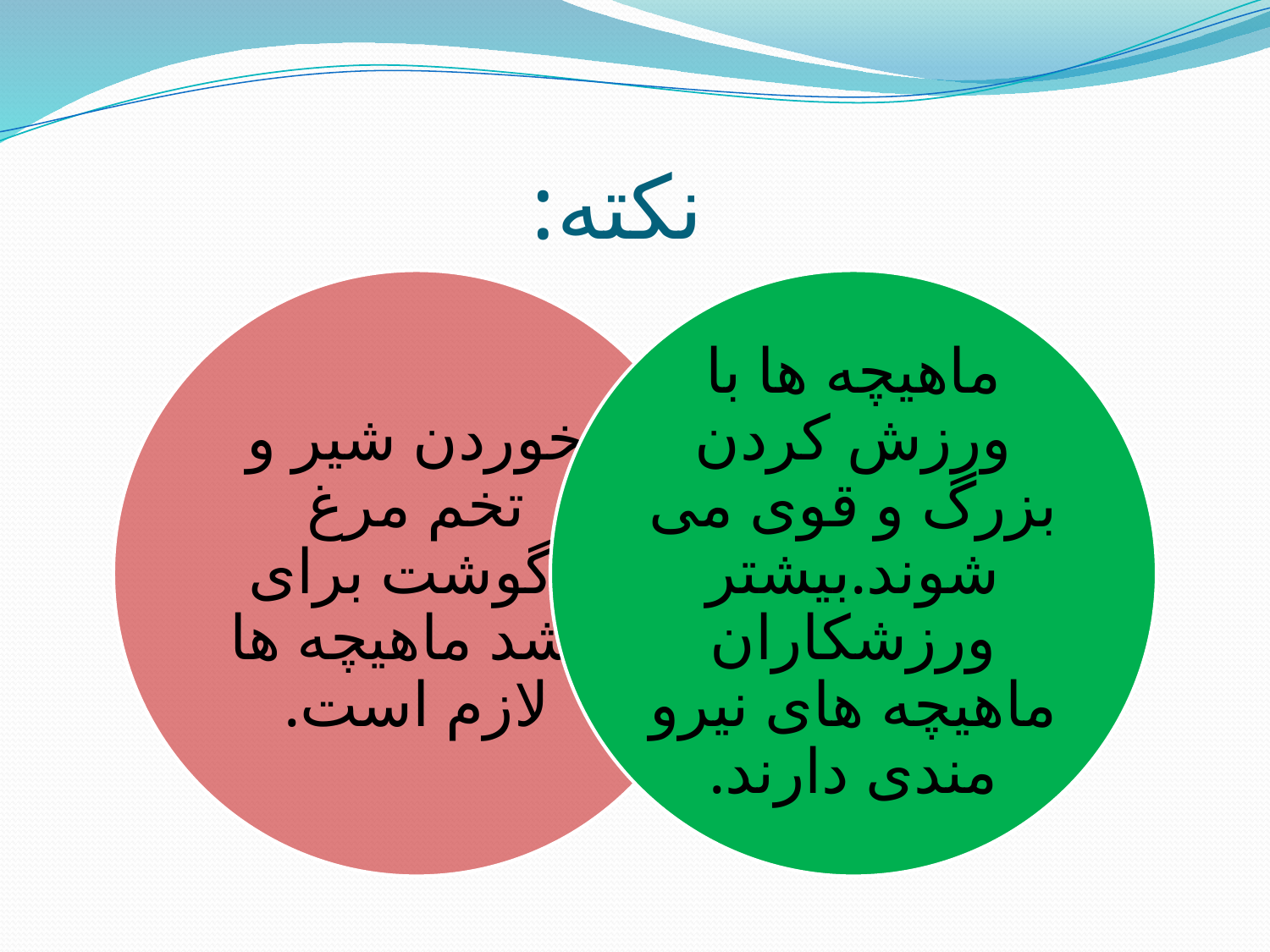

# نکته:
خوردن شیر و تخم مرغ وگوشت برای رشد ماهیچه ها لازم است.
ماهیچه ها با ورزش کردن بزرگ و قوی می شوند.بیشتر ورزشکاران ماهیچه های نیرو مندی دارند.